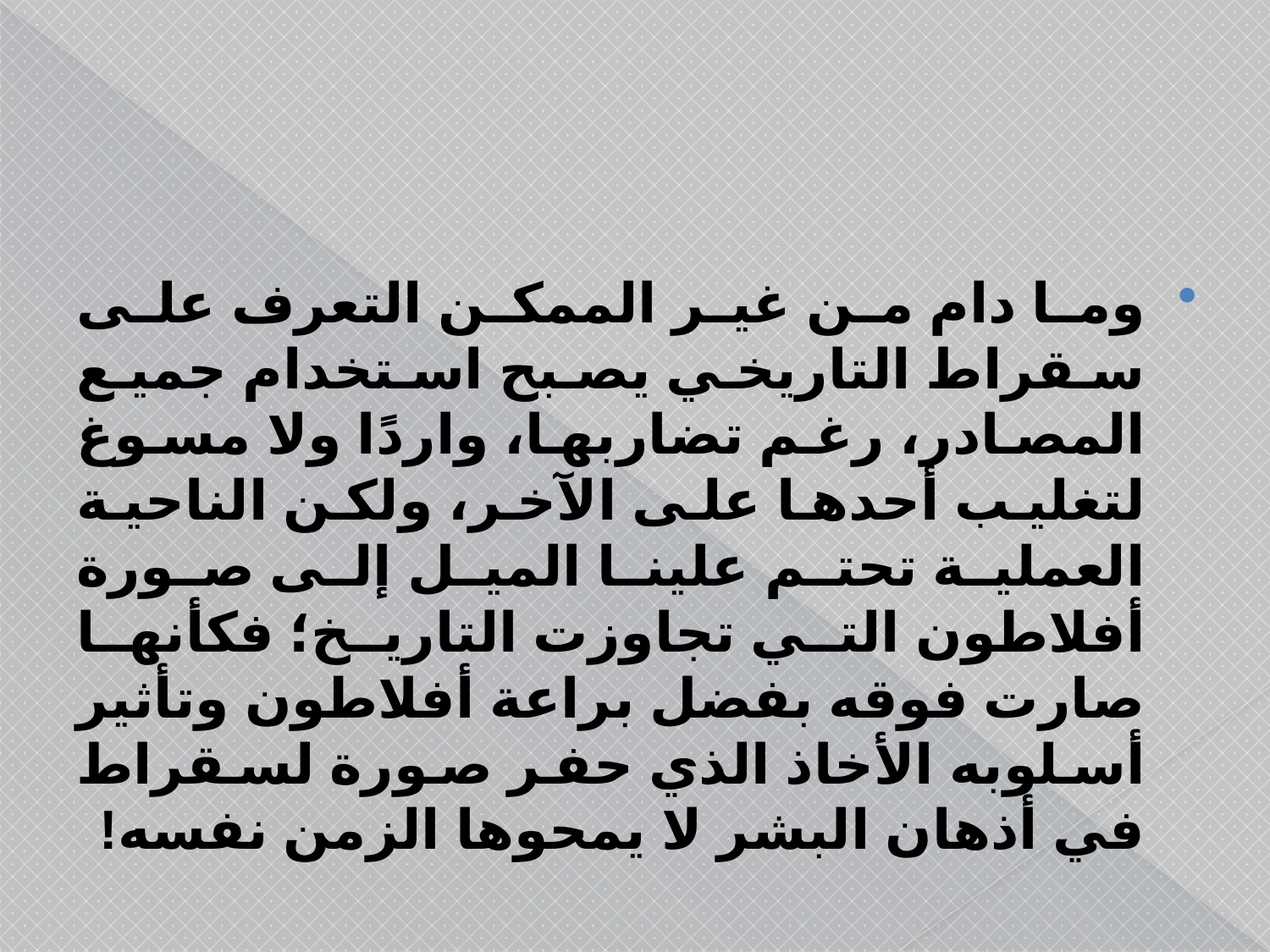

#
وما دام من غير الممكن التعرف على سقراط التاريخي يصبح استخدام جميع المصادر، رغم تضاربها، واردًا ولا مسوغ لتغليب أحدها على الآخر، ولكن الناحية العملية تحتم علينا الميل إلى صورة أفلاطون التي تجاوزت التاريخ؛ فكأنها صارت فوقه بفضل براعة أفلاطون وتأثير أسلوبه الأخاذ الذي حفر صورة لسقراط في أذهان البشر لا يمحوها الزمن نفسه!